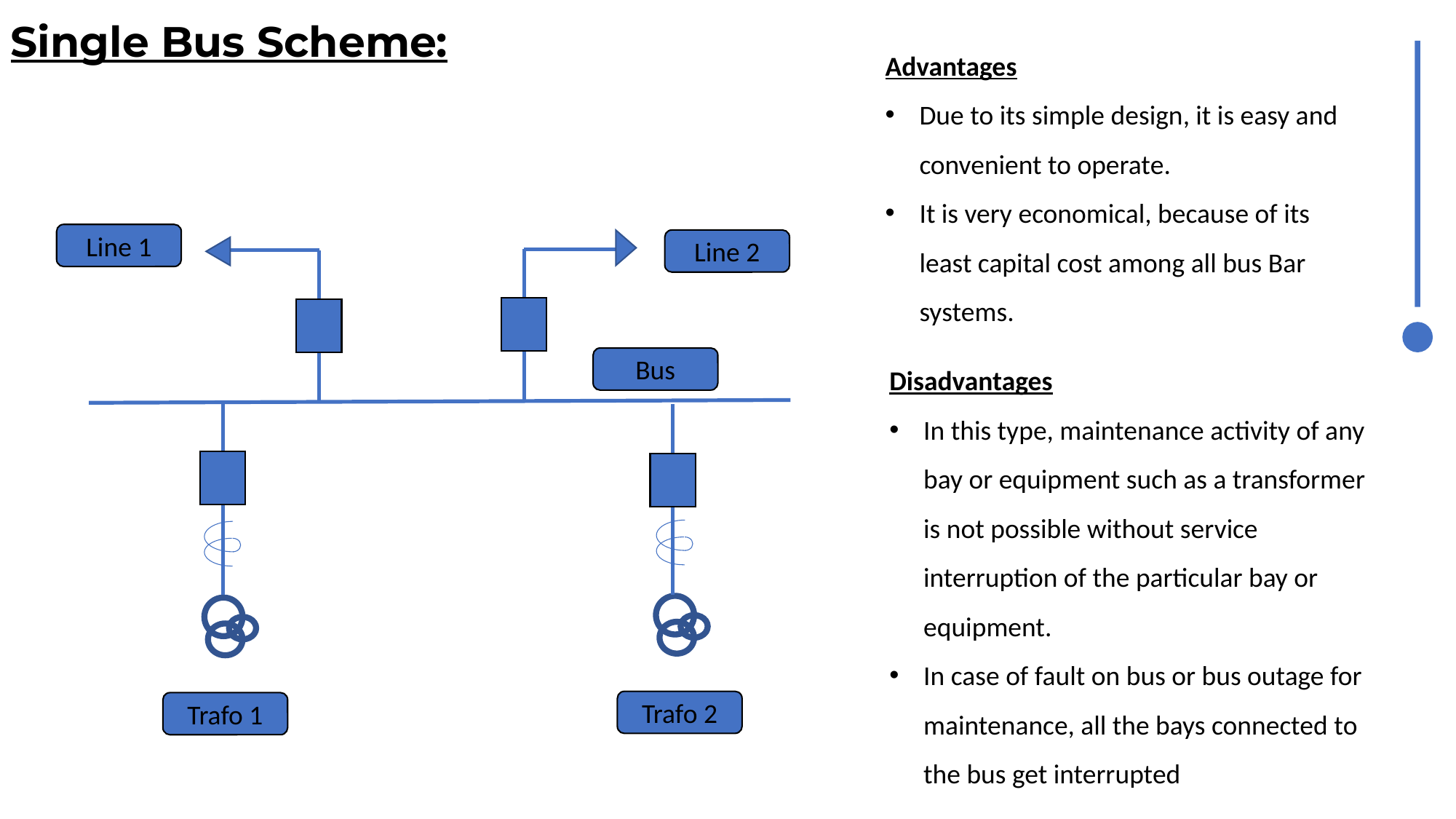

Single Bus Scheme:

Advantages
Due to its simple design, it is easy and convenient to operate.
It is very economical, because of its least capital cost among all bus Bar systems.

Line 1
Line 2

Bus
Disadvantages
In this type, maintenance activity of any bay or equipment such as a transformer is not possible without service interruption of the particular bay or equipment.
In case of fault on bus or bus outage for maintenance, all the bays connected to the bus get interrupted

Trafo 2
Trafo 1